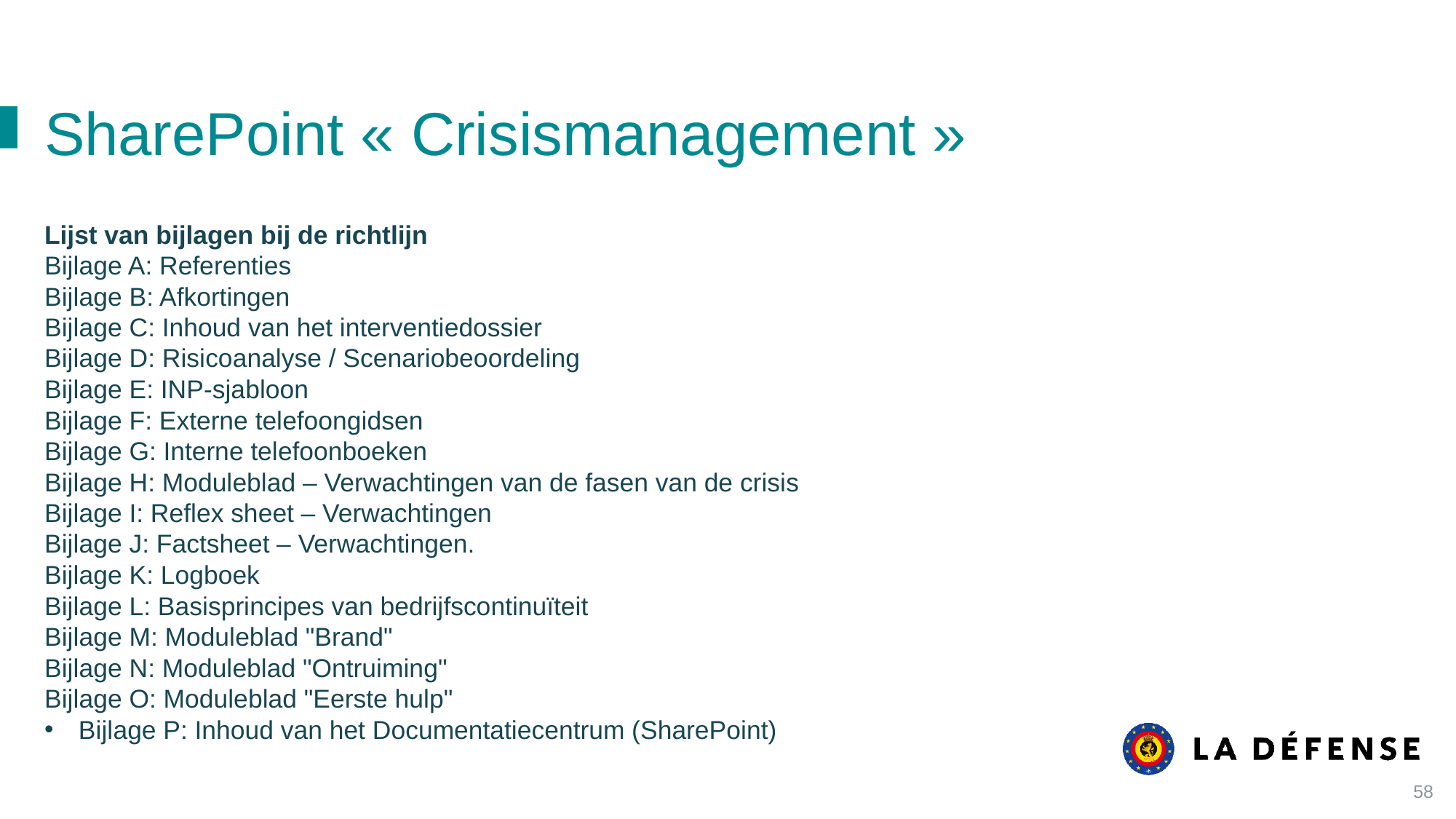

SharePoint « Crisismanagement »
Lijst van bijlagen bij de richtlijn
Bijlage A: Referenties
Bijlage B: Afkortingen
Bijlage C: Inhoud van het interventiedossier
Bijlage D: Risicoanalyse / Scenariobeoordeling
Bijlage E: INP-sjabloon
Bijlage F: Externe telefoongidsen
Bijlage G: Interne telefoonboeken
Bijlage H: Moduleblad – Verwachtingen van de fasen van de crisis
Bijlage I: Reflex sheet – Verwachtingen
Bijlage J: Factsheet – Verwachtingen.
Bijlage K: Logboek
Bijlage L: Basisprincipes van bedrijfscontinuïteit
Bijlage M: Moduleblad "Brand"
Bijlage N: Moduleblad "Ontruiming"
Bijlage O: Moduleblad "Eerste hulp"
Bijlage P: Inhoud van het Documentatiecentrum (SharePoint)